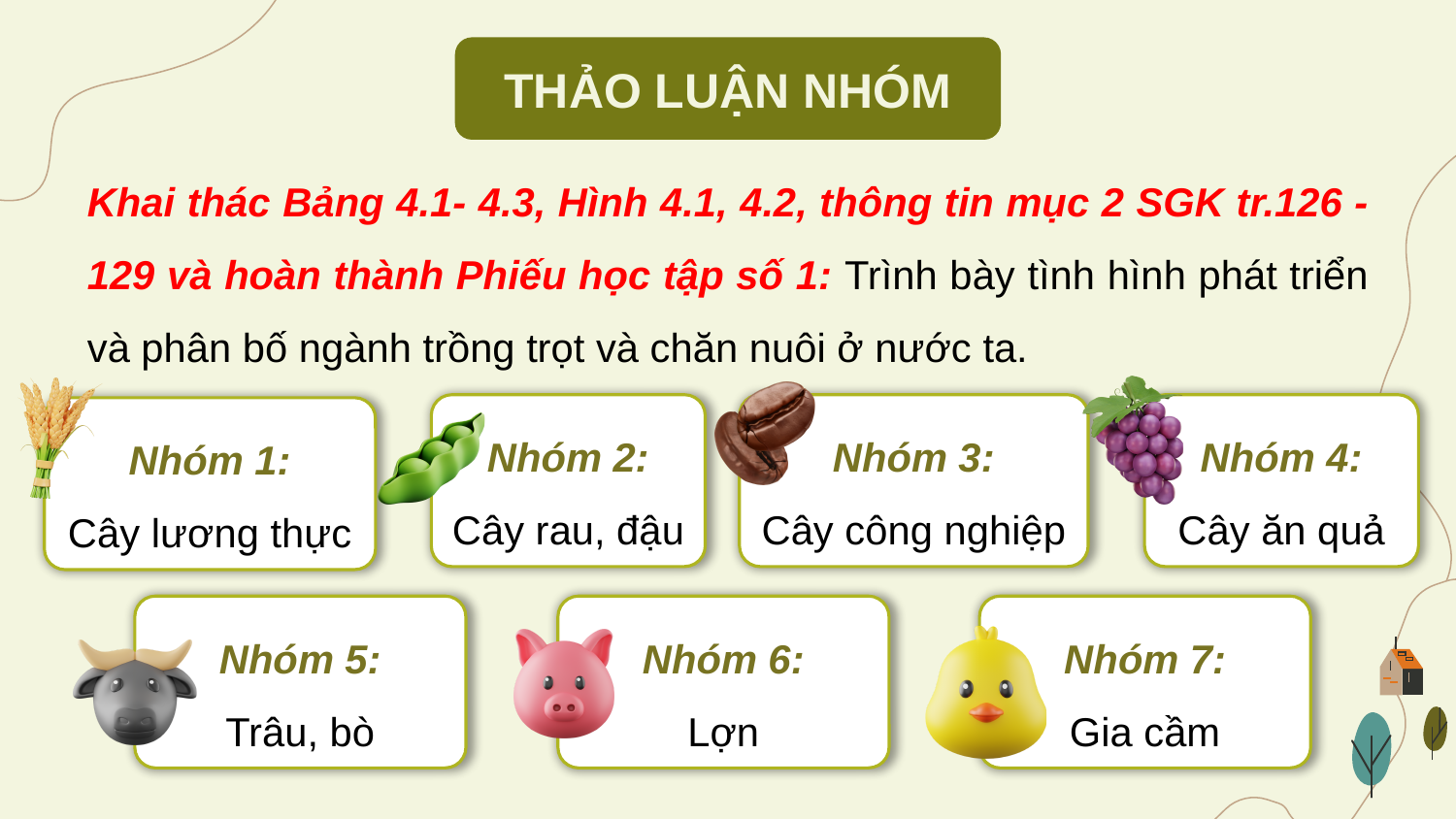

THẢO LUẬN NHÓM
Khai thác Bảng 4.1- 4.3, Hình 4.1, 4.2, thông tin mục 2 SGK tr.126 - 129 và hoàn thành Phiếu học tập số 1: Trình bày tình hình phát triển và phân bố ngành trồng trọt và chăn nuôi ở nước ta.

Nhóm 4:
Cây ăn quả

Nhóm 1:
Cây lương thực

Nhóm 3:
Cây công nghiệp
Nhóm 2:
Cây rau, đậu

Nhóm 5:
Trâu, bò

Nhóm 6:
Lợn

Nhóm 7:
Gia cầm